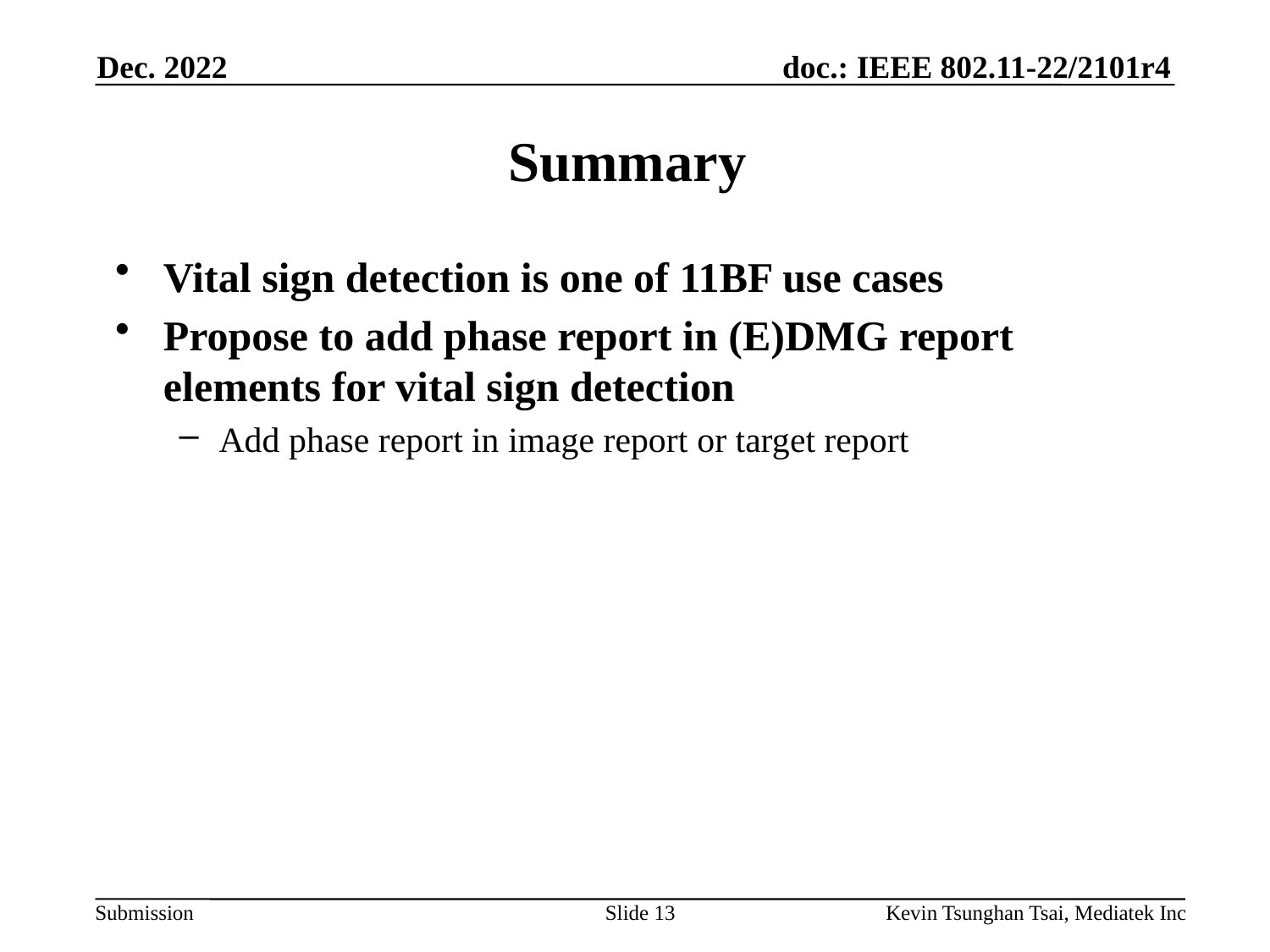

Dec. 2022
# Summary
Vital sign detection is one of 11BF use cases
Propose to add phase report in (E)DMG report elements for vital sign detection
Add phase report in image report or target report

Slide 13
Kevin Tsunghan Tsai, Mediatek Inc